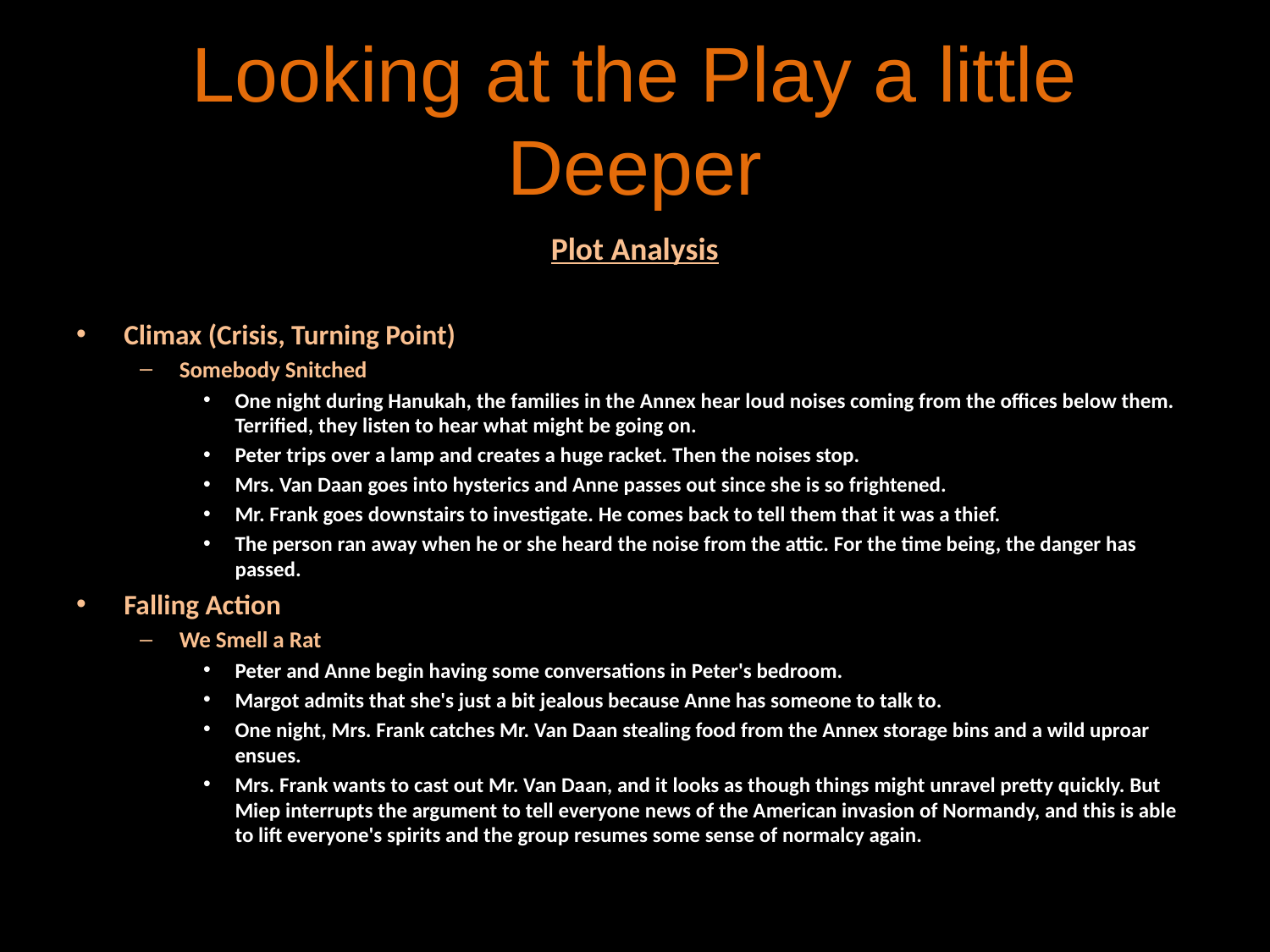

# Looking at the Play a little Deeper
Plot Analysis

Climax (Crisis, Turning Point)
Somebody Snitched
One night during Hanukah, the families in the Annex hear loud noises coming from the offices below them. Terrified, they listen to hear what might be going on.
Peter trips over a lamp and creates a huge racket. Then the noises stop.
Mrs. Van Daan goes into hysterics and Anne passes out since she is so frightened.
Mr. Frank goes downstairs to investigate. He comes back to tell them that it was a thief.
The person ran away when he or she heard the noise from the attic. For the time being, the danger has passed.
Falling Action
We Smell a Rat
Peter and Anne begin having some conversations in Peter's bedroom.
Margot admits that she's just a bit jealous because Anne has someone to talk to.
One night, Mrs. Frank catches Mr. Van Daan stealing food from the Annex storage bins and a wild uproar ensues.
Mrs. Frank wants to cast out Mr. Van Daan, and it looks as though things might unravel pretty quickly. But Miep interrupts the argument to tell everyone news of the American invasion of Normandy, and this is able to lift everyone's spirits and the group resumes some sense of normalcy again.